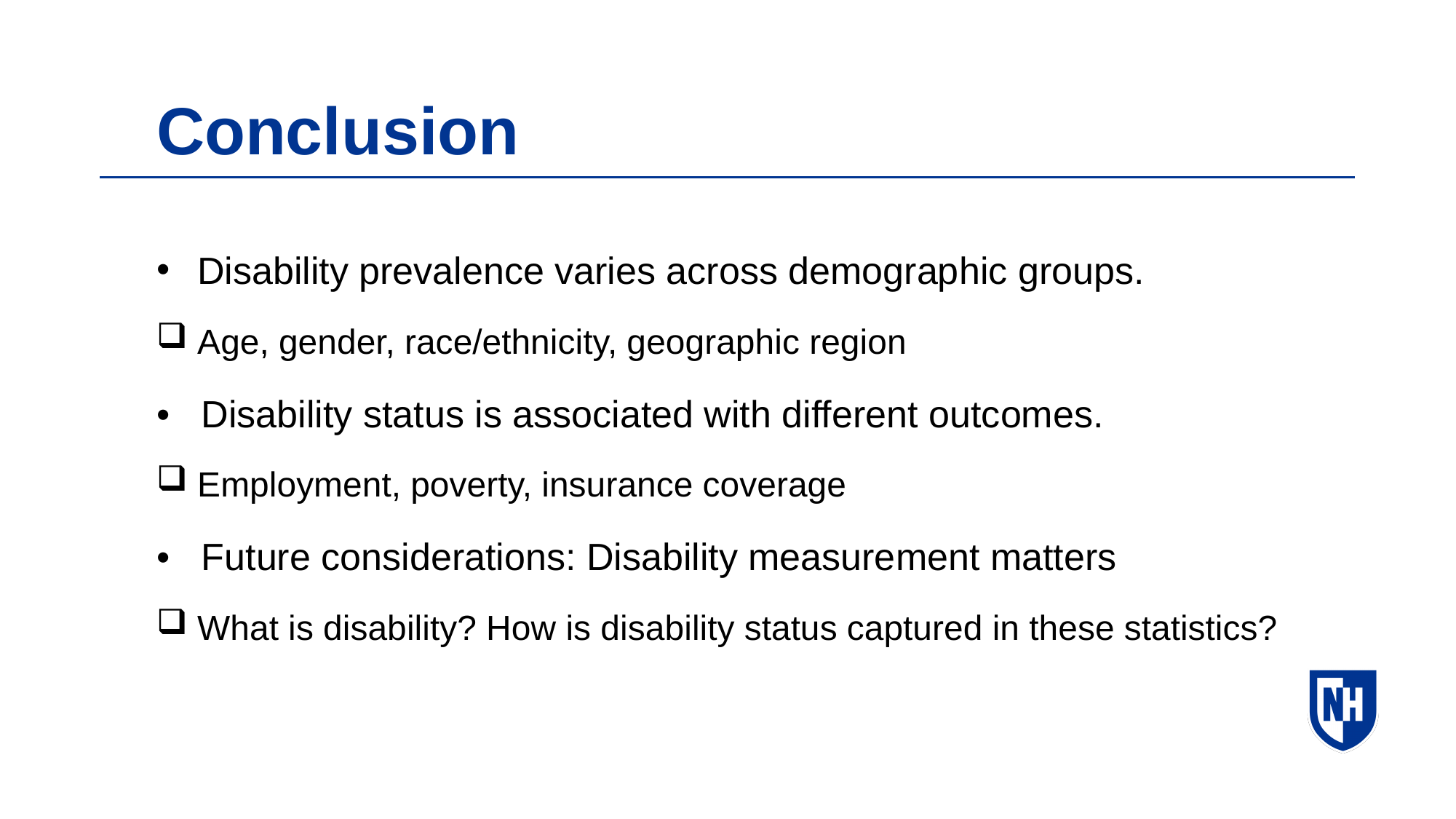

Conclusion
Disability prevalence varies across demographic groups.
Age, gender, race/ethnicity, geographic region
•   Disability status is associated with different outcomes.
Employment, poverty, insurance coverage
•   Future considerations: Disability measurement matters
What is disability? How is disability status captured in these statistics?